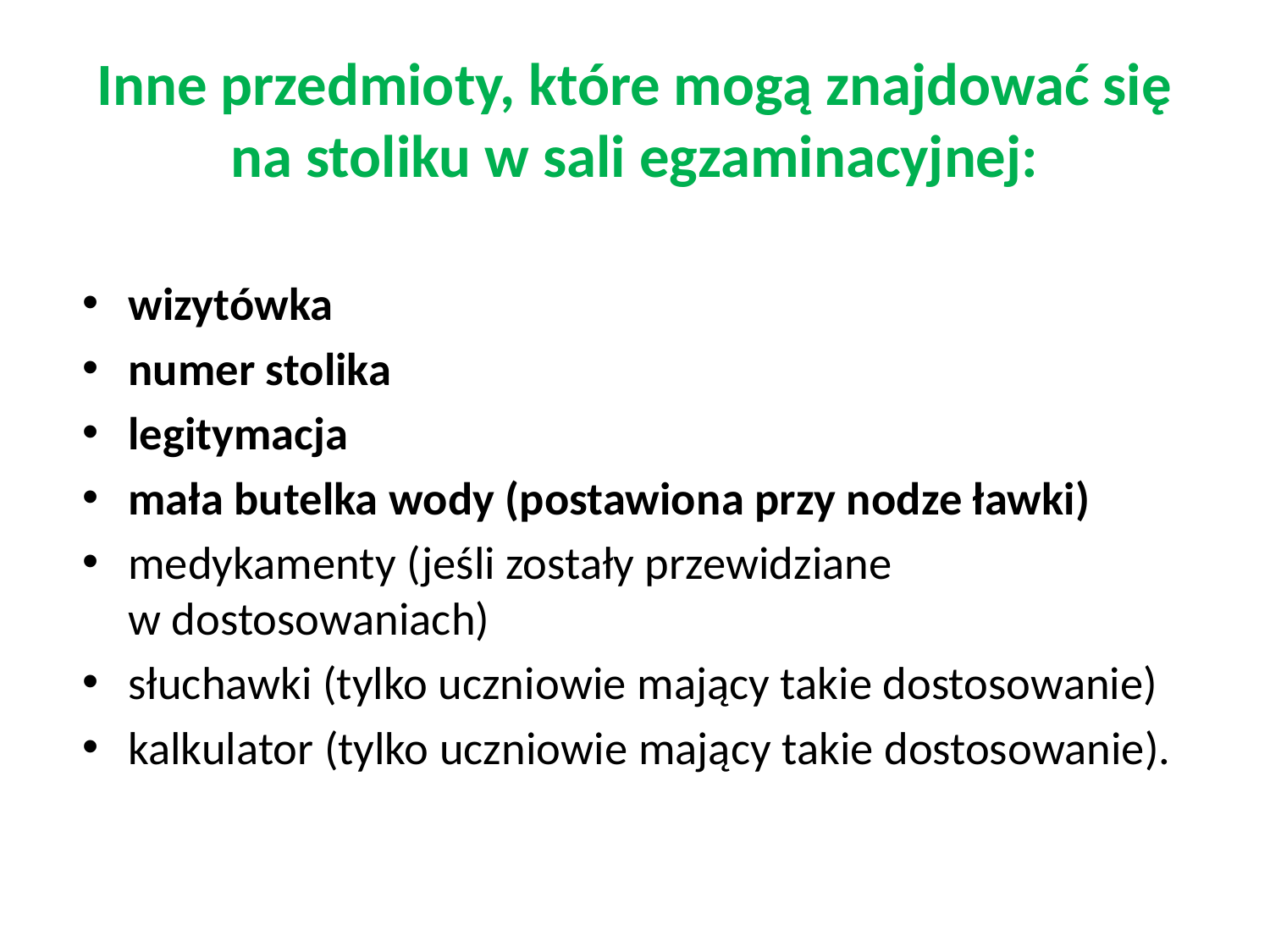

# Inne przedmioty, które mogą znajdować się na stoliku w sali egzaminacyjnej:
wizytówka
numer stolika
legitymacja
mała butelka wody (postawiona przy nodze ławki)
medykamenty (jeśli zostały przewidziane
w dostosowaniach)
słuchawki (tylko uczniowie mający takie dostosowanie)
kalkulator (tylko uczniowie mający takie dostosowanie).